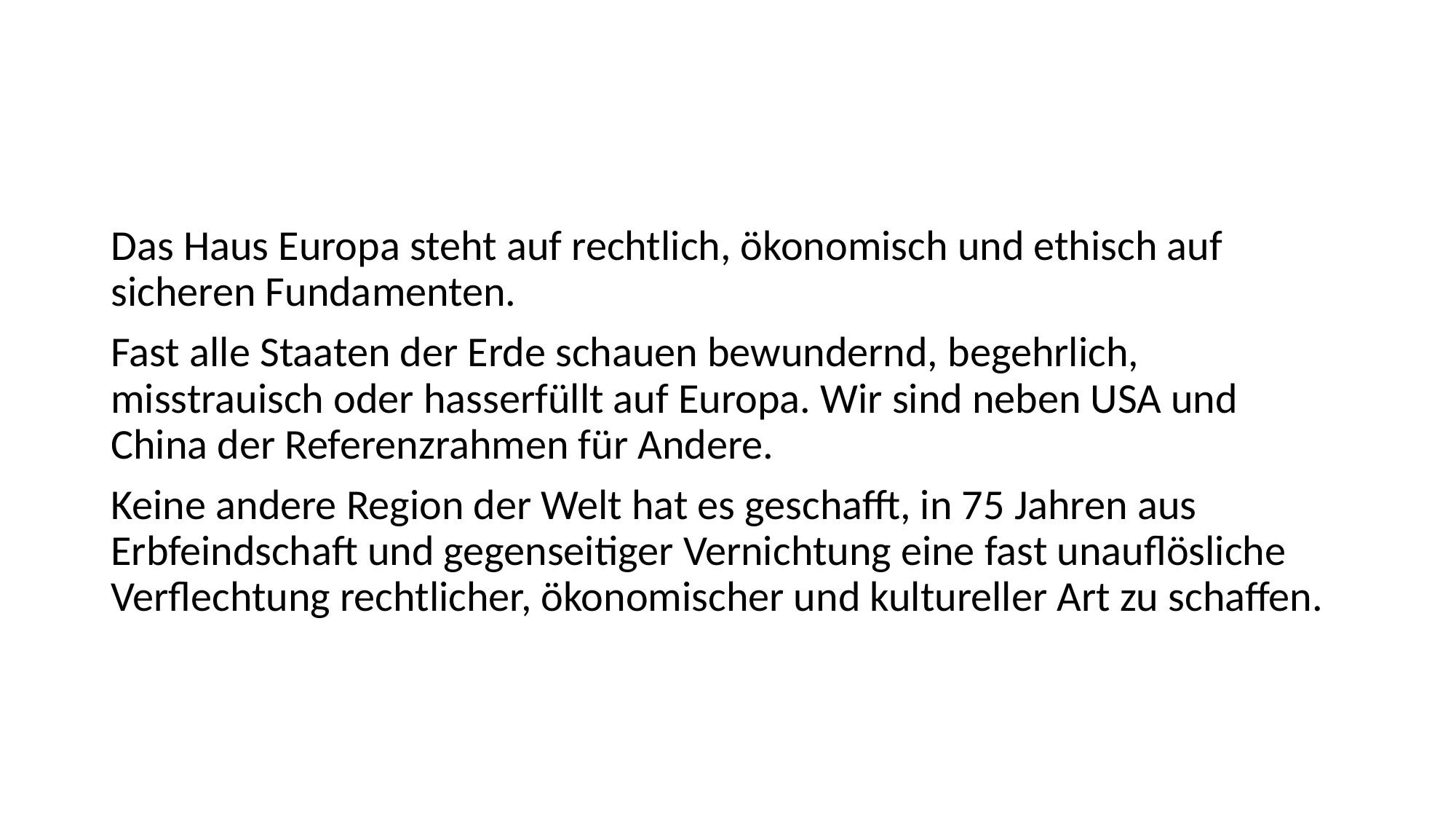

#
Das Haus Europa steht auf rechtlich, ökonomisch und ethisch auf sicheren Fundamenten.
Fast alle Staaten der Erde schauen bewundernd, begehrlich, misstrauisch oder hasserfüllt auf Europa. Wir sind neben USA und China der Referenzrahmen für Andere.
Keine andere Region der Welt hat es geschafft, in 75 Jahren aus Erbfeindschaft und gegenseitiger Vernichtung eine fast unauflösliche Verflechtung rechtlicher, ökonomischer und kultureller Art zu schaffen.